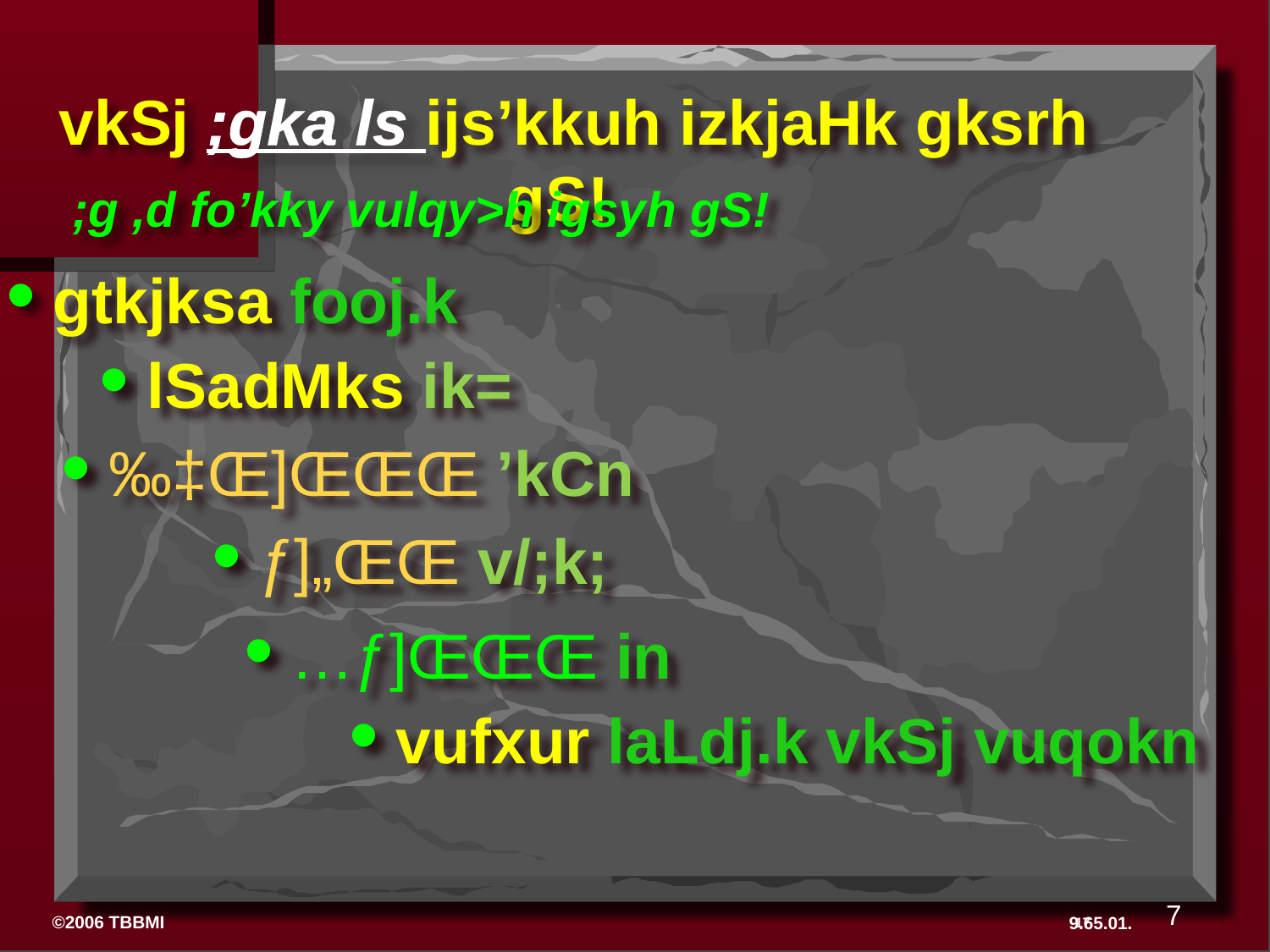

vkSj ;gka ls ijs’kkuh izkjaHk gksrh gS!

;g ,d fo’kky vulqy>h igsyh gS!
• gtkjksa fooj.k
• lSadMks ik=
• ‰‡Œ]ŒŒŒ ’kCn
• ƒ]„ŒŒ v/;k;
• …ƒ]ŒŒŒ in
• vufxur laLdj.k vkSj vuqokn

7

17